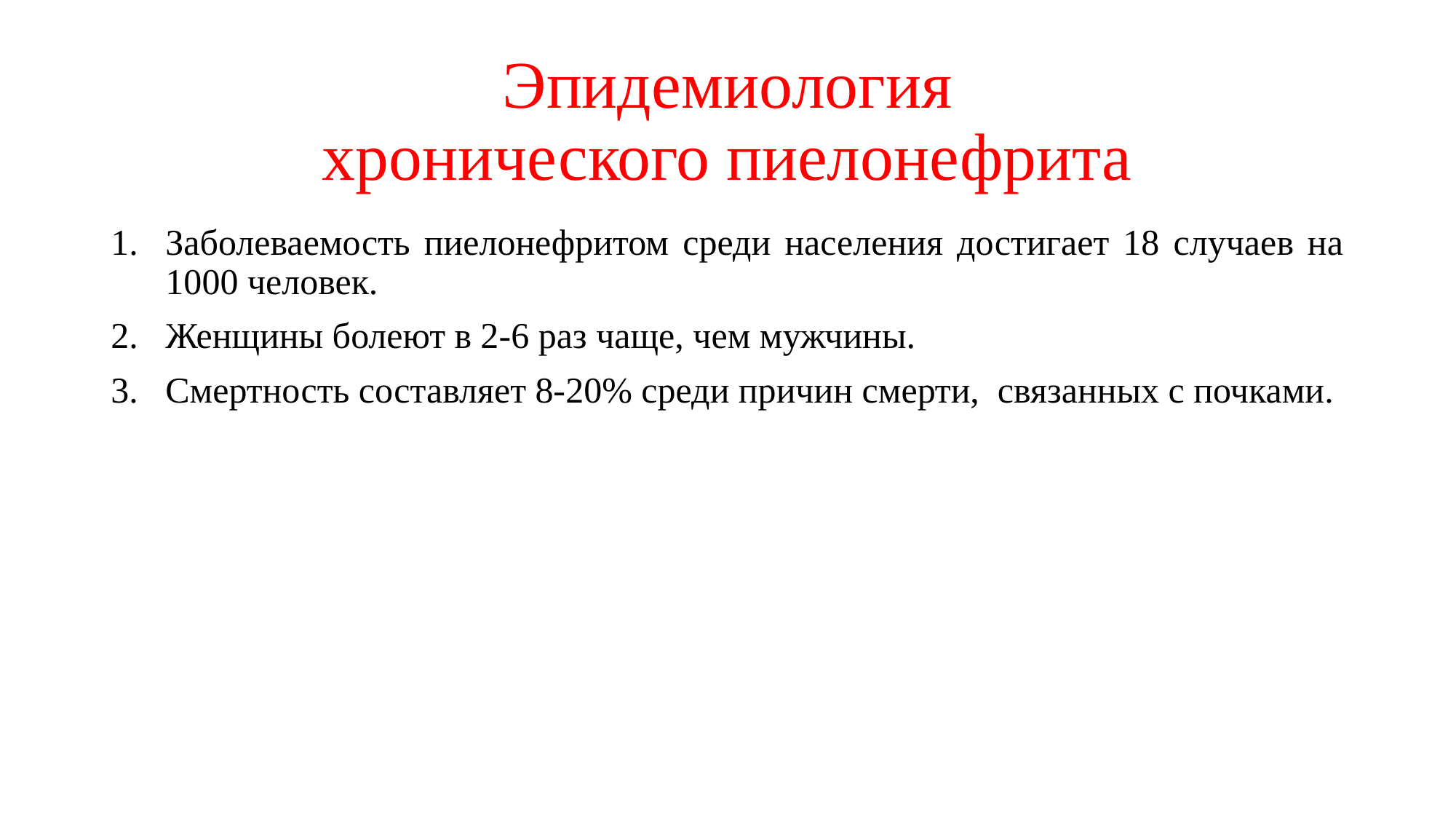

# Эпидемиология хронического пиелонефрита
Заболеваемость пиелонефритом среди населения достигает 18 случаев на 1000 человек.
Женщины болеют в 2-6 раз чаще, чем мужчины.
Смертность составляет 8-20% среди причин смерти,  связанных с почками.